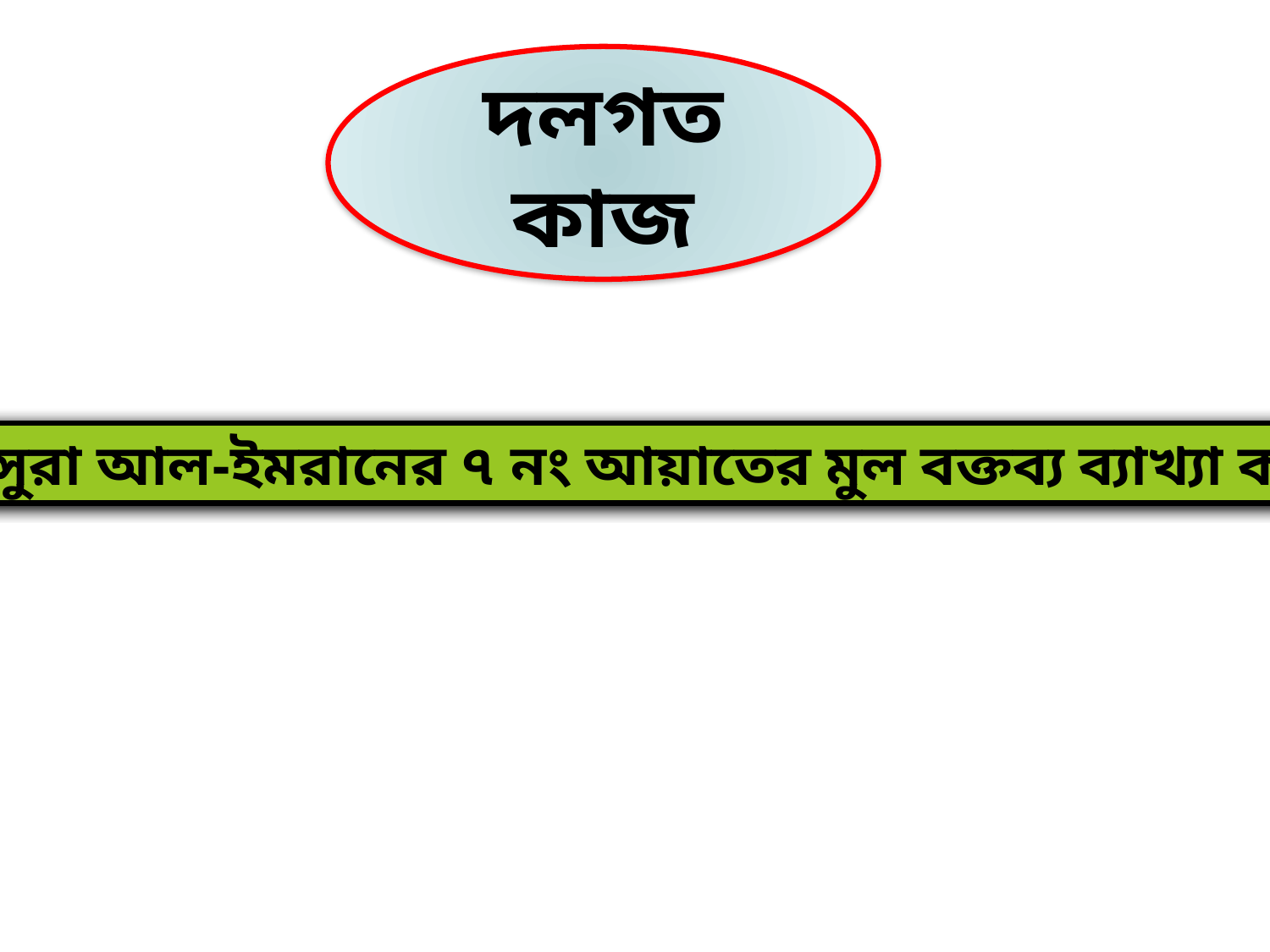

দলগত কাজ
১। সুরা আল-ইমরানের ৭ নং আয়াতের মুল বক্তব্য ব্যাখ্যা কর।